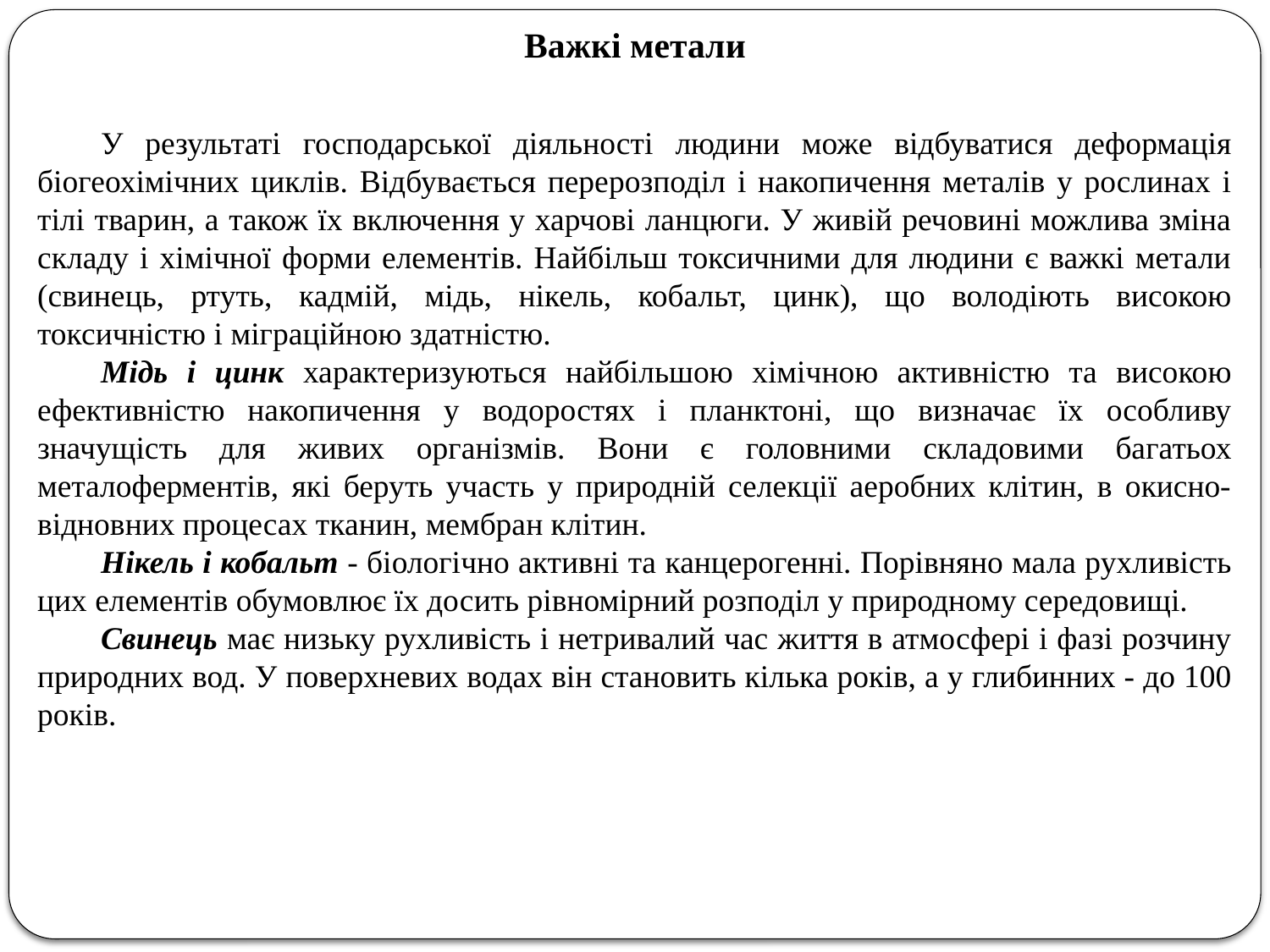

Важкі метали
У результаті господарської діяльності людини може відбуватися деформація біогеохімічних циклів. Відбувається перерозподіл і накопичення металів у рослинах і тілі тварин, а також їх включення у харчові ланцюги. У живій речовині можлива зміна складу і хімічної форми елементів. Найбільш токсичними для людини є важкі метали (свинець, ртуть, кадмій, мідь, нікель, кобальт, цинк), що володіють високою токсичністю і міграційною здатністю.
Мідь і цинк характеризуються найбільшою хімічною активністю та високою ефективністю накопичення у водоростях і планктоні, що визначає їх особливу значущість для живих організмів. Вони є головними складовими багатьох металоферментів, які беруть участь у природній селекції аеробних клітин, в окисно-відновних процесах тканин, мембран клітин.
Нікель і кобальт - біологічно активні та канцерогенні. Порівняно мала рухливість цих елементів обумовлює їх досить рівномірний розподіл у природному середовищі.
Свинець має низьку рухливість і нетривалий час життя в атмосфері і фазі розчину природних вод. У поверхневих водах він становить кілька років, а у глибинних - до 100 років.